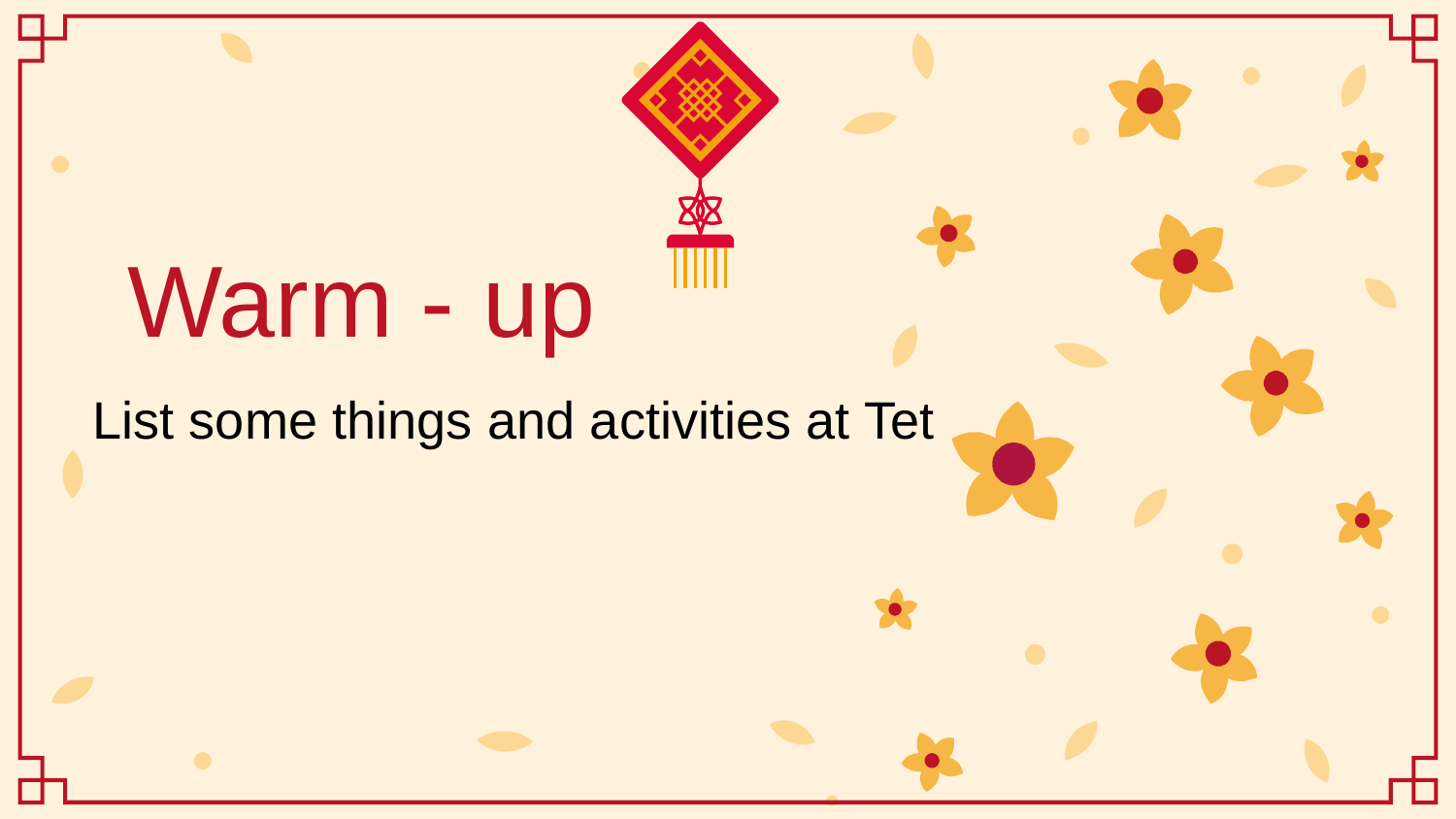

# Warm - up
List some things and activities at Tet